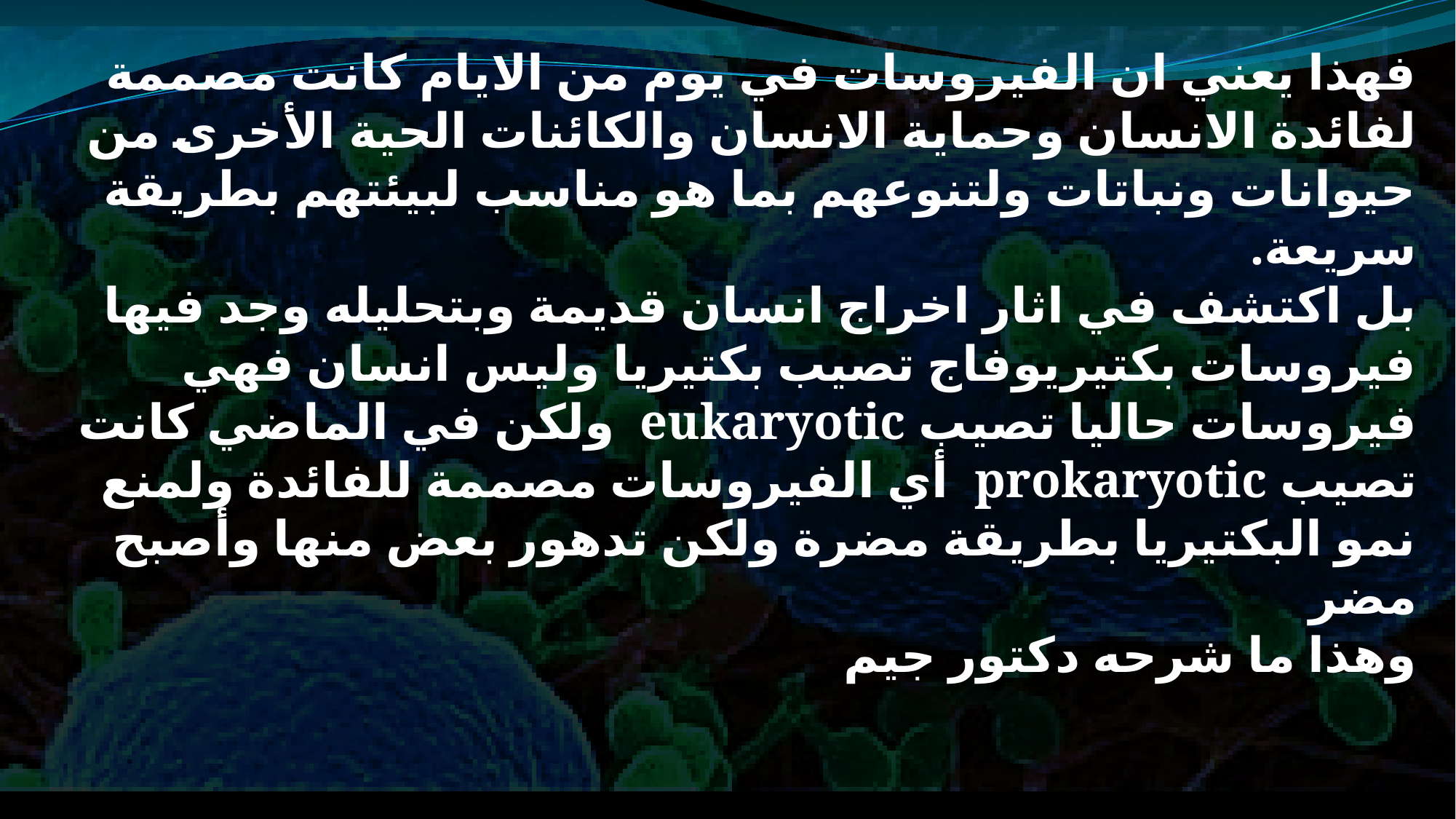

فهذا يعني ان الفيروسات في يوم من الايام كانت مصممة لفائدة الانسان وحماية الانسان والكائنات الحية الأخرى من حيوانات ونباتات ولتنوعهم بما هو مناسب لبيئتهم بطريقة سريعة.
بل اكتشف في اثار اخراج انسان قديمة وبتحليله وجد فيها فيروسات بكتيريوفاج تصيب بكتيريا وليس انسان فهي فيروسات حاليا تصيب eukaryotic  ولكن في الماضي كانت تصيب prokaryotic  أي الفيروسات مصممة للفائدة ولمنع نمو البكتيريا بطريقة مضرة ولكن تدهور بعض منها وأصبح مضر
وهذا ما شرحه دكتور جيم